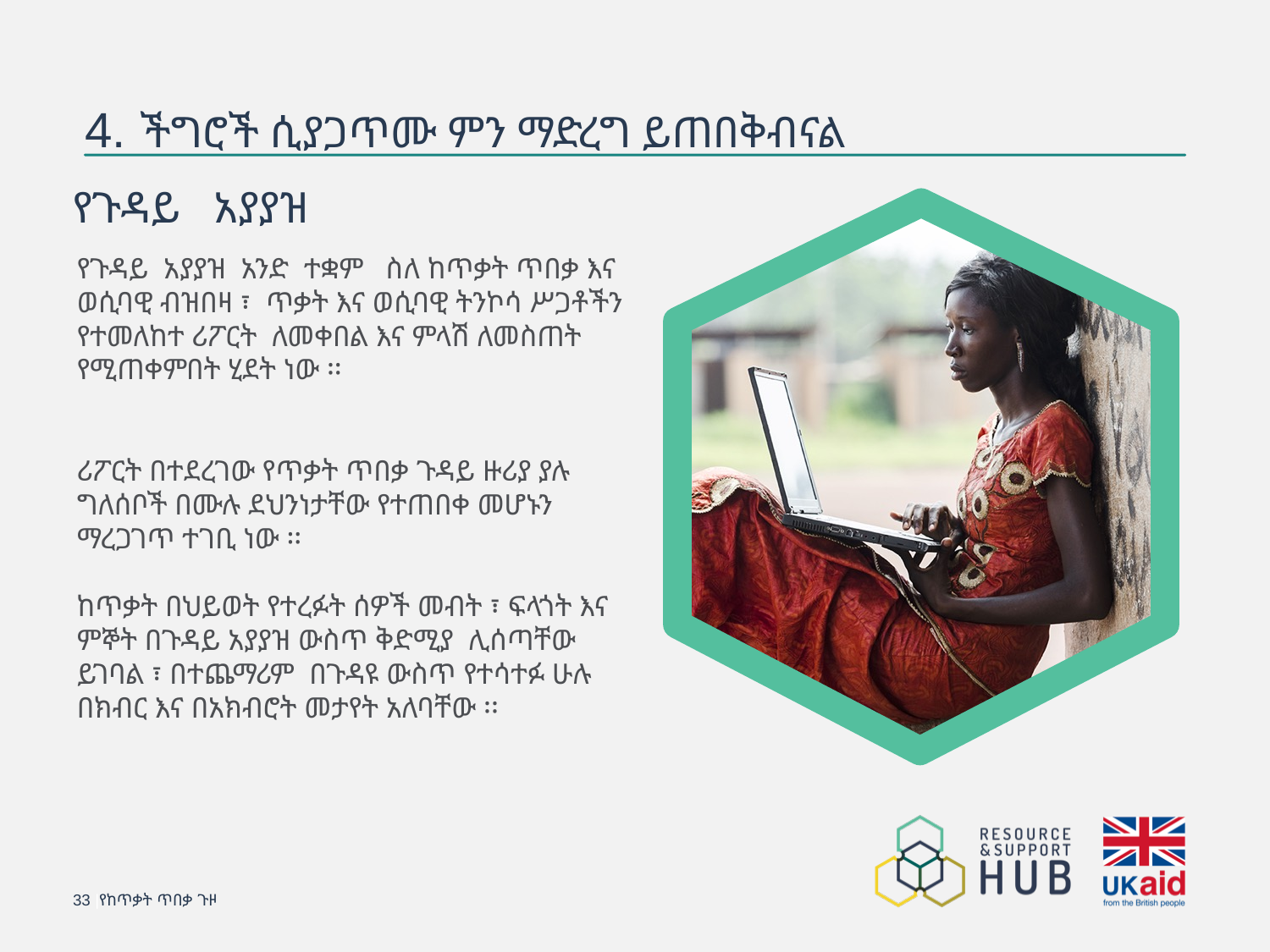

# 4. ችግሮች ሲያጋጥሙ ምን ማድረግ ይጠበቅብናል
የጉዳይ   አያያዝ

የጉዳይ  አያያዝ  አንድ  ተቋም   ስለ ከጥቃት ጥበቃ እና ወሲባዊ ብዝበዛ ፣  ጥቃት እና ወሲባዊ ትንኮሳ ሥጋቶችን የተመለከተ ሪፖርት  ለመቀበል እና ምላሽ ለመስጠት የሚጠቀምበት ሂደት ነው ፡፡

ሪፖርት በተደረገው የጥቃት ጥበቃ ጉዳይ ዙሪያ ያሉ ግለሰቦች በሙሉ ደህንነታቸው የተጠበቀ መሆኑን ማረጋገጥ ተገቢ ነው ፡፡

ከጥቃት በህይወት የተረፉት ሰዎች መብት ፣ ፍላጎት እና ምኞት በጉዳይ አያያዝ ውስጥ ቅድሚያ  ሊሰጣቸው ይገባል ፣ በተጨማሪም  በጉዳዩ ውስጥ የተሳተፉ ሁሉ በክብር እና በአክብሮት መታየት አለባቸው ፡፡

33 |የከጥቃት ጥበቃ ጉዞ